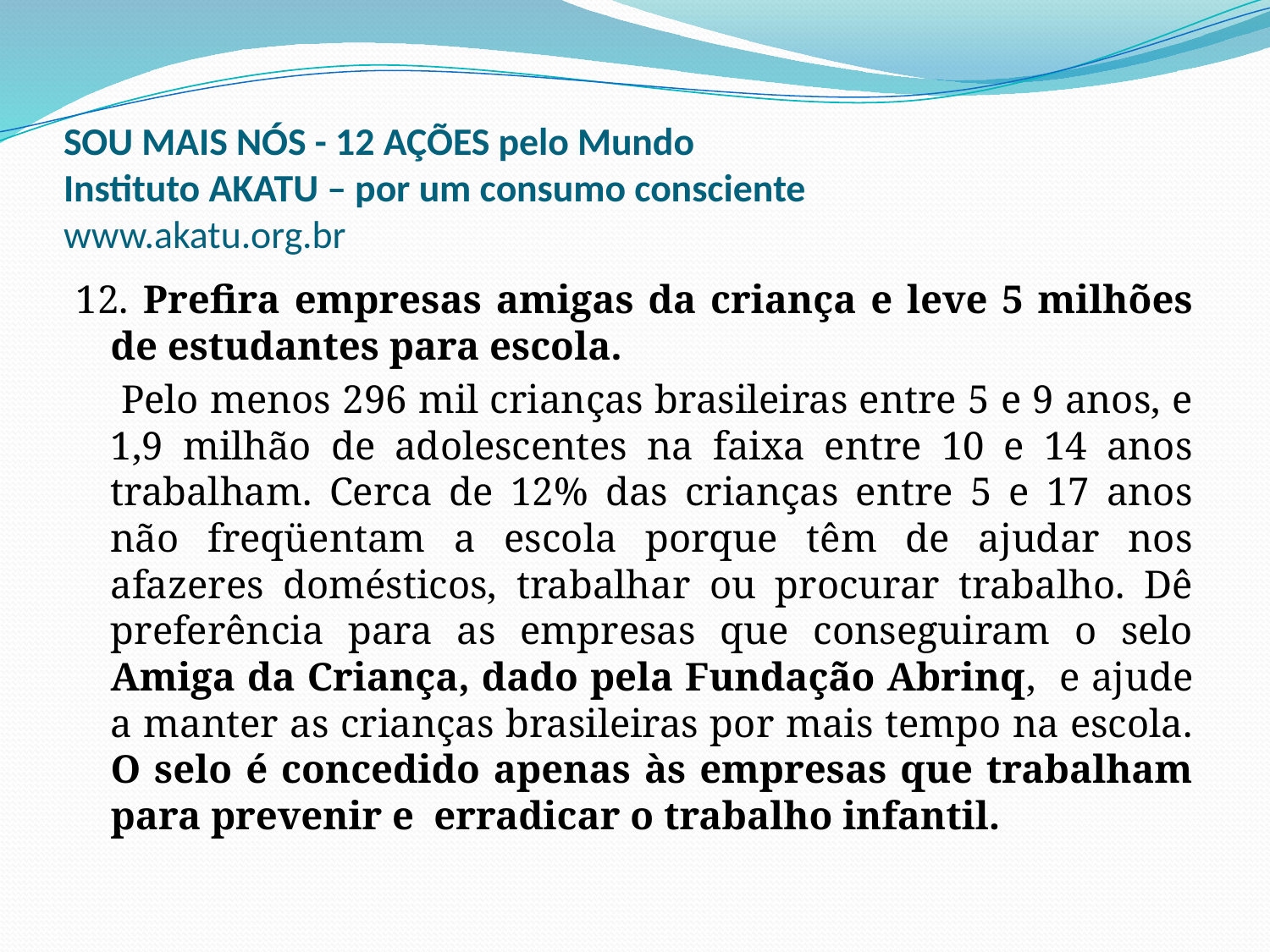

# SOU MAIS NÓS - 12 AÇÕES pelo Mundo Instituto AKATU – por um consumo consciente www.akatu.org.br
12. Prefira empresas amigas da criança e leve 5 milhões de estudantes para escola.
    Pelo menos 296 mil crianças brasileiras entre 5 e 9 anos, e 1,9 milhão de adolescentes na faixa entre 10 e 14 anos trabalham. Cerca de 12% das crianças entre 5 e 17 anos não freqüentam a escola porque têm de ajudar nos afazeres domésticos, trabalhar ou procurar trabalho. Dê preferência para as empresas que conseguiram o selo Amiga da Criança, dado pela Fundação Abrinq,  e ajude a manter as crianças brasileiras por mais tempo na escola. O selo é concedido apenas às empresas que trabalham para prevenir e  erradicar o trabalho infantil.